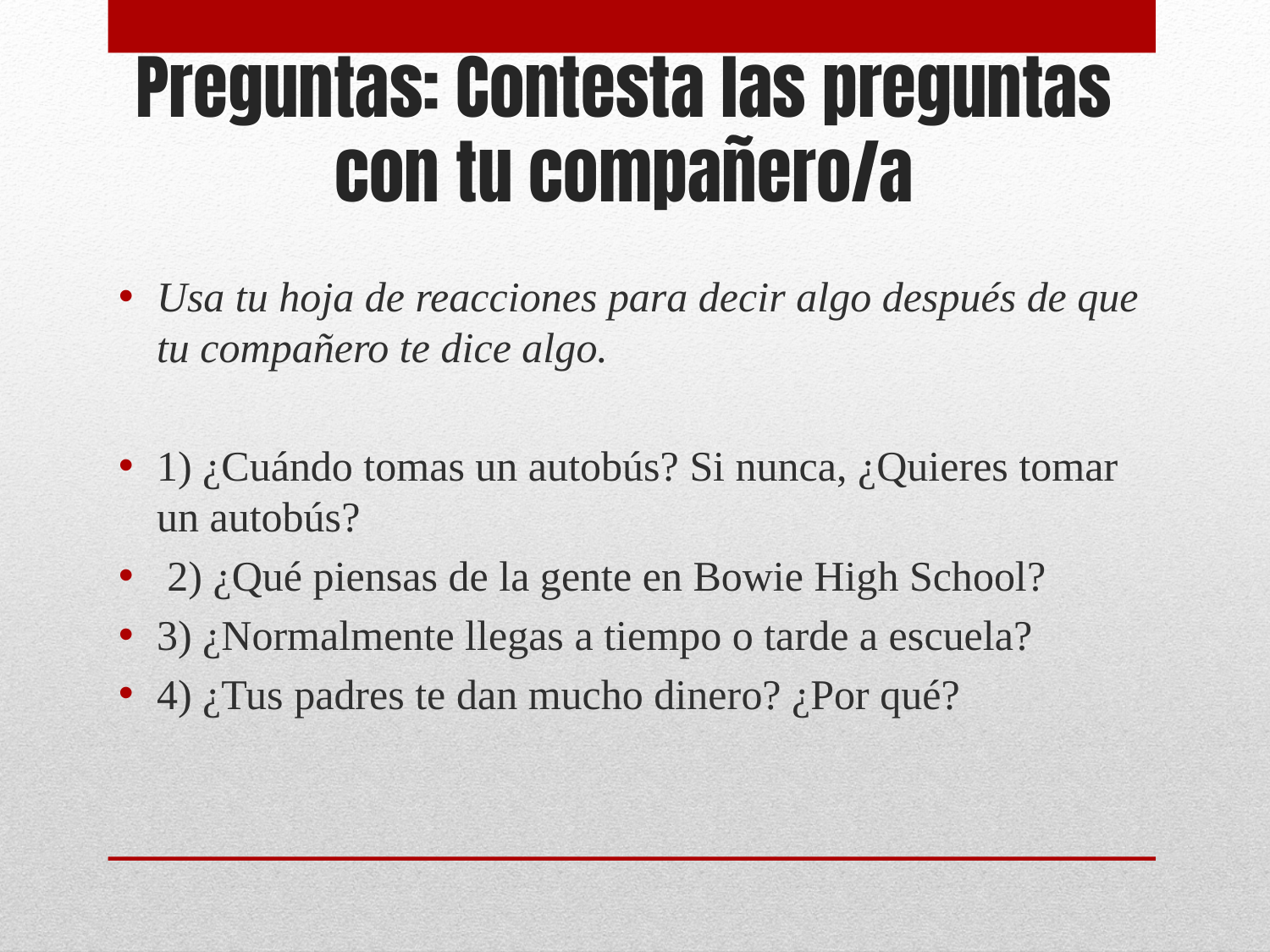

# Preguntas: Contesta las preguntas con tu compañero/a
Usa tu hoja de reacciones para decir algo después de que tu compañero te dice algo.

1) ¿Cuándo tomas un autobús? Si nunca, ¿Quieres tomar un autobús?
 2) ¿Qué piensas de la gente en Bowie High School?
3) ¿Normalmente llegas a tiempo o tarde a escuela?
4) ¿Tus padres te dan mucho dinero? ¿Por qué?